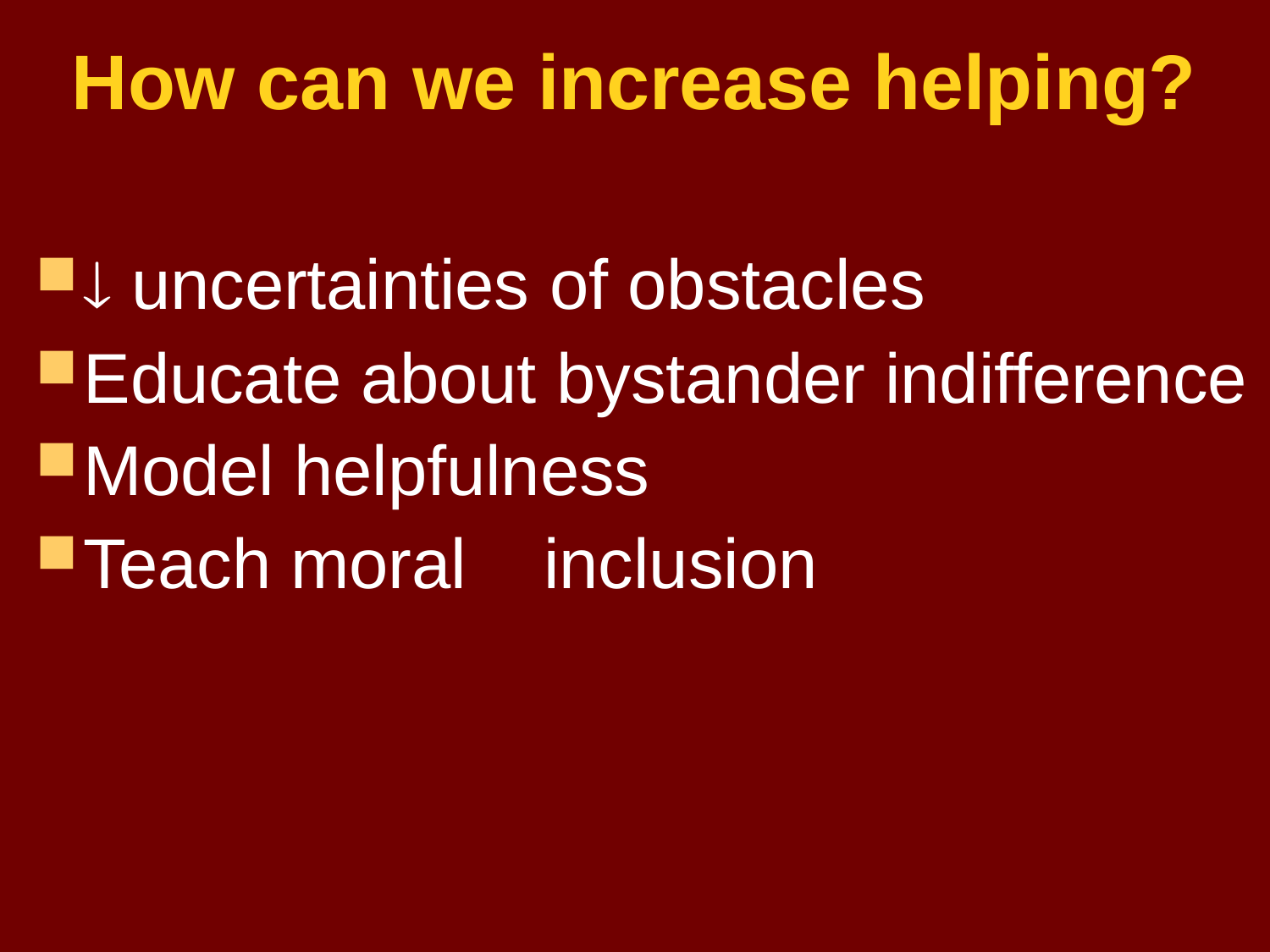

# How can we increase helping?
↓ uncertainties of obstacles
Educate about bystander indifference
Model helpfulness
Teach moral	inclusion